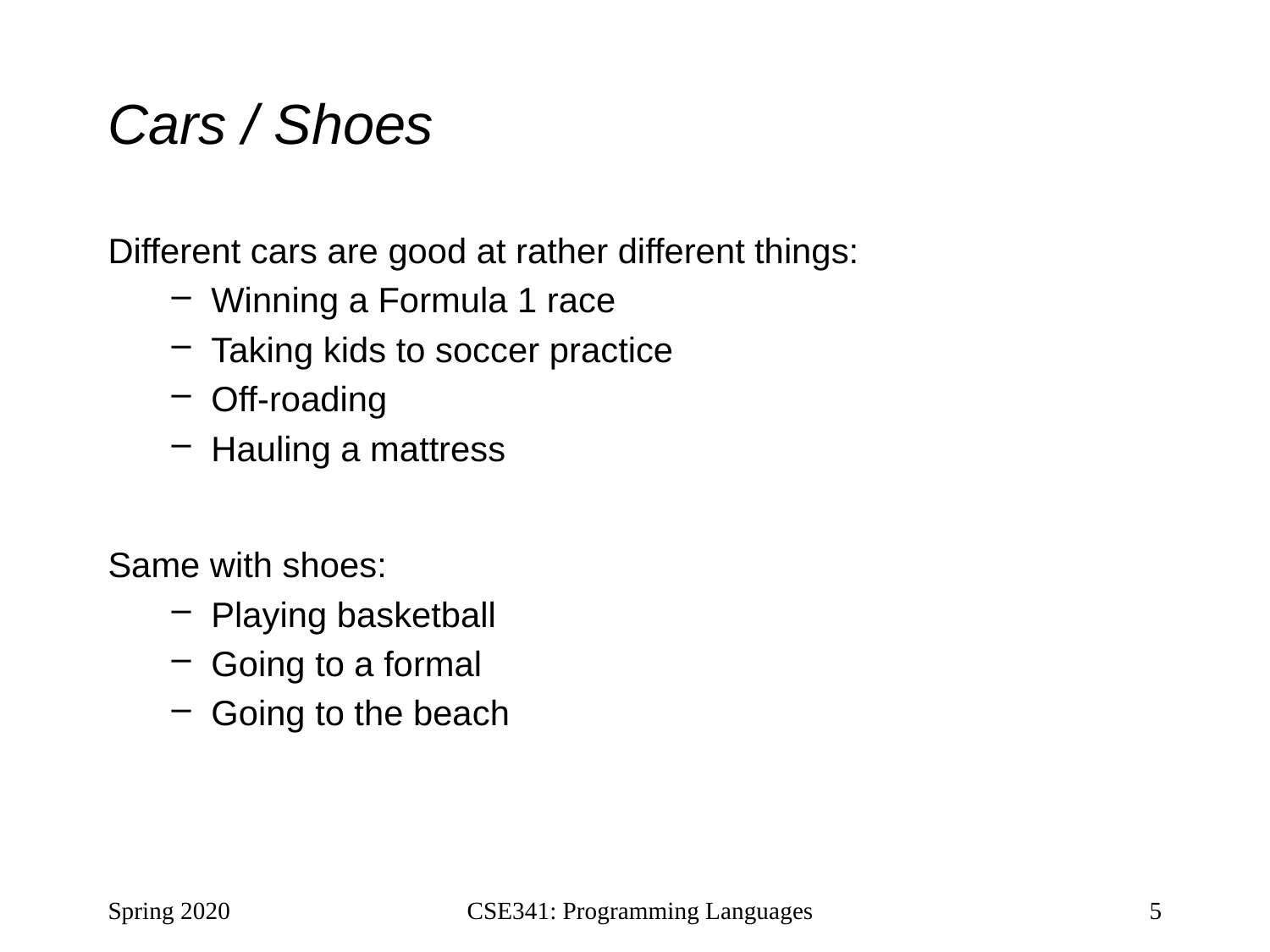

# Cars / Shoes
Different cars are good at rather different things:
Winning a Formula 1 race
Taking kids to soccer practice
Off-roading
Hauling a mattress

Same with shoes:
Playing basketball
Going to a formal
Going to the beach

Spring 2020
CSE341: Programming Languages
5